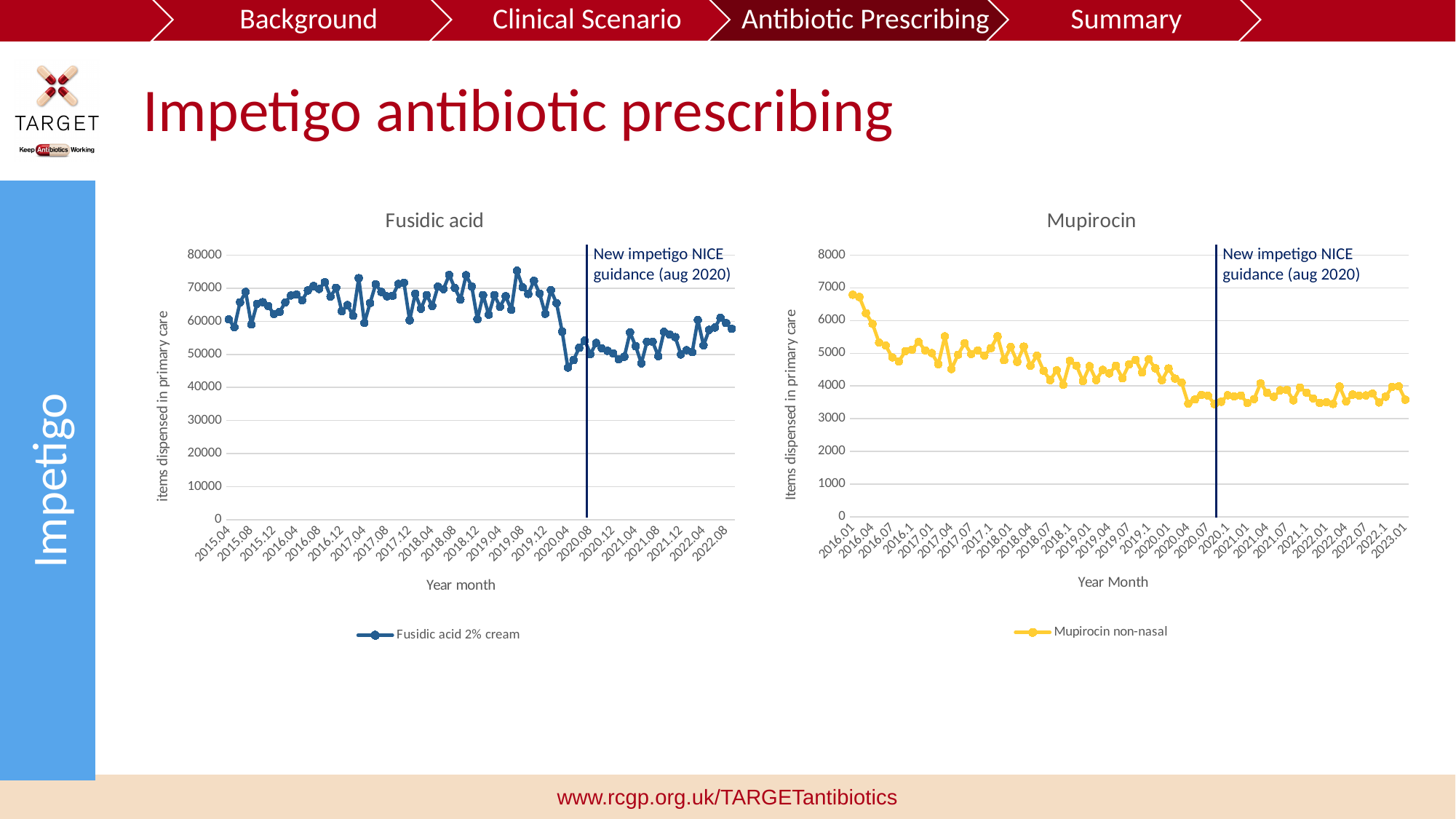

Background
Clinical Scenario
Antibiotic Prescribing
Summary
Impetigo antibiotic prescribing
Impetigo

### Chart: Fusidic acid

| Category | Fusidic acid 2% cream |
|---|---|
| 2015.04 | 60575.0 |
| 2015.05 | 58219.0 |
| 2015.06 | 65763.0 |
| 2015.07 | 68912.0 |
| 2015.08 | 59043.0 |
| 2015.09 | 65327.0 |
| 2015.1 | 65796.0 |
| 2015.11 | 64621.0 |
| 2015.12 | 62211.0 |
| 2016.01 | 62850.0 |
| 2016.02 | 65749.0 |
| 2016.03 | 67837.0 |
| 2016.04 | 68098.0 |
| 2016.05 | 66386.0 |
| 2016.06 | 69339.0 |
| 2016.07 | 70671.0 |
| 2016.08 | 69791.0 |
| 2016.09 | 71853.0 |
| 2016.1 | 67480.0 |
| 2016.11 | 70168.0 |
| 2016.12 | 63075.0 |
| 2017.01 | 64926.0 |
| 2017.02 | 61684.0 |
| 2017.03 | 73065.0 |
| 2017.04 | 59523.0 |
| 2017.05 | 65521.0 |
| 2017.06 | 71210.0 |
| 2017.07 | 68917.0 |
| 2017.08 | 67550.0 |
| 2017.09 | 67713.0 |
| 2017.1 | 71310.0 |
| 2017.11 | 71700.0 |
| 2017.12 | 60322.0 |
| 2018.01 | 68355.0 |
| 2018.02 | 63812.0 |
| 2018.03 | 67967.0 |
| 2018.04 | 64667.0 |
| 2018.05 | 70499.0 |
| 2018.06 | 69742.0 |
| 2018.07 | 74040.0 |
| 2018.08 | 70070.0 |
| 2018.09 | 66581.0 |
| 2018.1 | 73929.0 |
| 2018.11 | 70541.0 |
| 2018.12 | 60613.0 |
| 2019.01 | 67969.0 |
| 2019.02 | 62023.0 |
| 2019.03 | 67930.0 |
| 2019.04 | 64410.0 |
| 2019.05 | 67562.0 |
| 2019.06 | 63501.0 |
| 2019.07 | 75294.0 |
| 2019.08 | 70319.0 |
| 2019.09 | 68273.0 |
| 2019.1 | 72251.0 |
| 2019.11 | 68407.0 |
| 2019.12 | 62285.0 |
| 2020.01 | 69446.0 |
| 2020.02 | 65484.0 |
| 2020.03 | 56880.0 |
| 2020.04 | 46002.0 |
| 2020.05 | 48264.0 |
| 2020.06 | 51989.0 |
| 2020.07 | 54166.0 |
| 2020.08 | 50083.0 |
| 2020.09 | 53470.0 |
| 2020.1 | 51820.0 |
| 2020.11 | 51089.0 |
| 2020.12 | 50342.0 |
| 2021.01 | 48557.0 |
| 2021.02 | 49303.0 |
| 2021.03 | 56642.0 |
| 2021.04 | 52476.0 |
| 2021.05 | 47301.0 |
| 2021.06 | 53827.0 |
| 2021.07 | 53805.0 |
| 2021.08 | 49482.0 |
| 2021.09 | 56809.0 |
| 2021.1 | 56042.0 |
| 2021.11 | 55224.0 |
| 2021.12 | 49980.0 |
| 2022.01 | 51279.0 |
| 2022.02 | 50664.0 |
| 2022.03 | 60398.0 |
| 2022.04 | 52743.0 |
| 2022.05 | 57443.0 |
| 2022.06 | 58130.0 |
| 2022.07 | 61045.0 |
| 2022.08 | 59468.0 |
| 2022.09 | 57735.0 |
New impetigo NICE guidance (aug 2020)

### Chart: Mupirocin

| Category | Mupirocin non-nasal |
|---|---|
| 2016.01 | 6790.0 |
| 2016.02 | 6720.0 |
| 2016.03 | 6225.0 |
| 2016.04 | 5901.0 |
| 2016.05 | 5327.0 |
| 2016.06 | 5234.0 |
| 2016.07 | 4875.0 |
| 2016.08 | 4753.0 |
| 2016.09 | 5068.0 |
| 2016.1 | 5112.0 |
| 2016.11 | 5347.0 |
| 2016.12 | 5090.0 |
| 2017.01 | 5007.0 |
| 2017.02 | 4667.0 |
| 2017.03 | 5518.0 |
| 2017.04 | 4517.0 |
| 2017.05 | 4955.0 |
| 2017.06 | 5308.0 |
| 2017.07 | 4978.0 |
| 2017.08 | 5086.0 |
| 2017.09 | 4929.0 |
| 2017.1 | 5157.0 |
| 2017.11 | 5519.0 |
| 2017.12 | 4789.0 |
| 2018.01 | 5196.0 |
| 2018.02 | 4739.0 |
| 2018.03 | 5205.0 |
| 2018.04 | 4617.0 |
| 2018.05 | 4930.0 |
| 2018.06 | 4467.0 |
| 2018.07 | 4181.0 |
| 2018.08 | 4479.0 |
| 2018.09 | 4039.0 |
| 2018.1 | 4769.0 |
| 2018.11 | 4623.0 |
| 2018.12 | 4151.0 |
| 2019.01 | 4608.0 |
| 2019.02 | 4181.0 |
| 2019.03 | 4493.0 |
| 2019.04 | 4386.0 |
| 2019.05 | 4619.0 |
| 2019.06 | 4239.0 |
| 2019.07 | 4661.0 |
| 2019.08 | 4798.0 |
| 2019.09 | 4412.0 |
| 2019.1 | 4816.0 |
| 2019.11 | 4541.0 |
| 2019.12 | 4178.0 |
| 2020.01 | 4537.0 |
| 2020.02 | 4226.0 |
| 2020.03 | 4103.0 |
| 2020.04 | 3461.0 |
| 2020.05 | 3588.0 |
| 2020.06 | 3732.0 |
| 2020.07 | 3705.0 |
| 2020.08 | 3447.0 |
| 2020.09 | 3519.0 |
| 2020.1 | 3718.0 |
| 2020.11 | 3682.0 |
| 2020.12 | 3710.0 |
| 2021.01 | 3482.0 |
| 2021.02 | 3600.0 |
| 2021.03 | 4083.0 |
| 2021.04 | 3795.0 |
| 2021.05 | 3672.0 |
| 2021.06 | 3871.0 |
| 2021.07 | 3880.0 |
| 2021.08 | 3561.0 |
| 2021.09 | 3954.0 |
| 2021.1 | 3797.0 |
| 2021.11 | 3623.0 |
| 2021.12 | 3483.0 |
| 2022.01 | 3505.0 |
| 2022.02 | 3453.0 |
| 2022.03 | 3986.0 |
| 2022.04 | 3529.0 |
| 2022.05 | 3738.0 |
| 2022.06 | 3708.0 |
| 2022.07 | 3712.0 |
| 2022.08 | 3766.0 |
| 2022.09 | 3498.0 |
| 2022.1 | 3674.0 |
| 2022.11 | 3975.0 |
| 2022.12 | 3990.0 |
| 2023.01 | 3582.0 |
New impetigo NICE guidance (aug 2020)
www.rcgp.org.uk/TARGETantibiotics